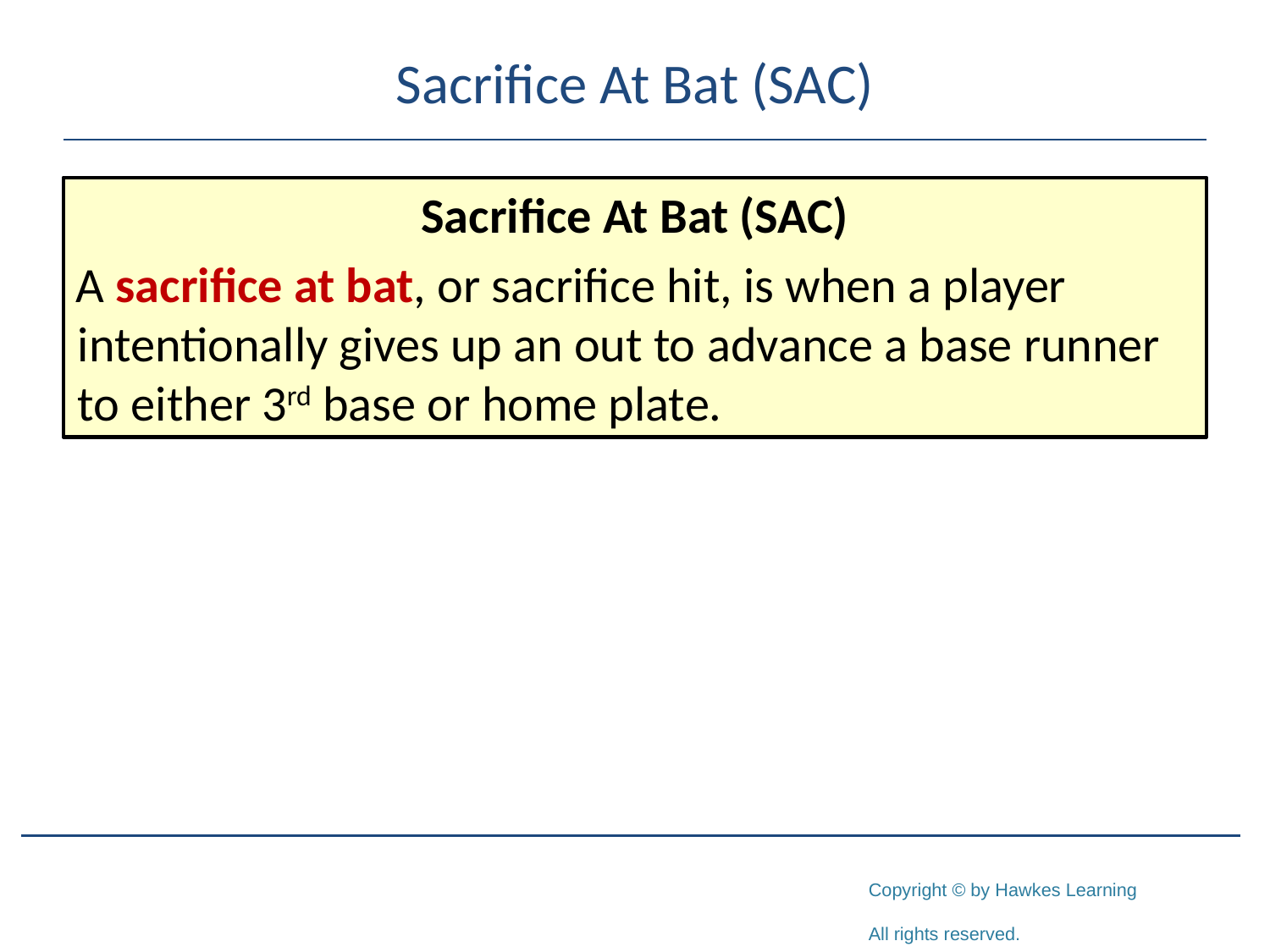

# Sacrifice At Bat (SAC)
Sacrifice At Bat (SAC)
A sacrifice at bat, or sacrifice hit, is when a player intentionally gives up an out to advance a base runner to either 3rd base or home plate.